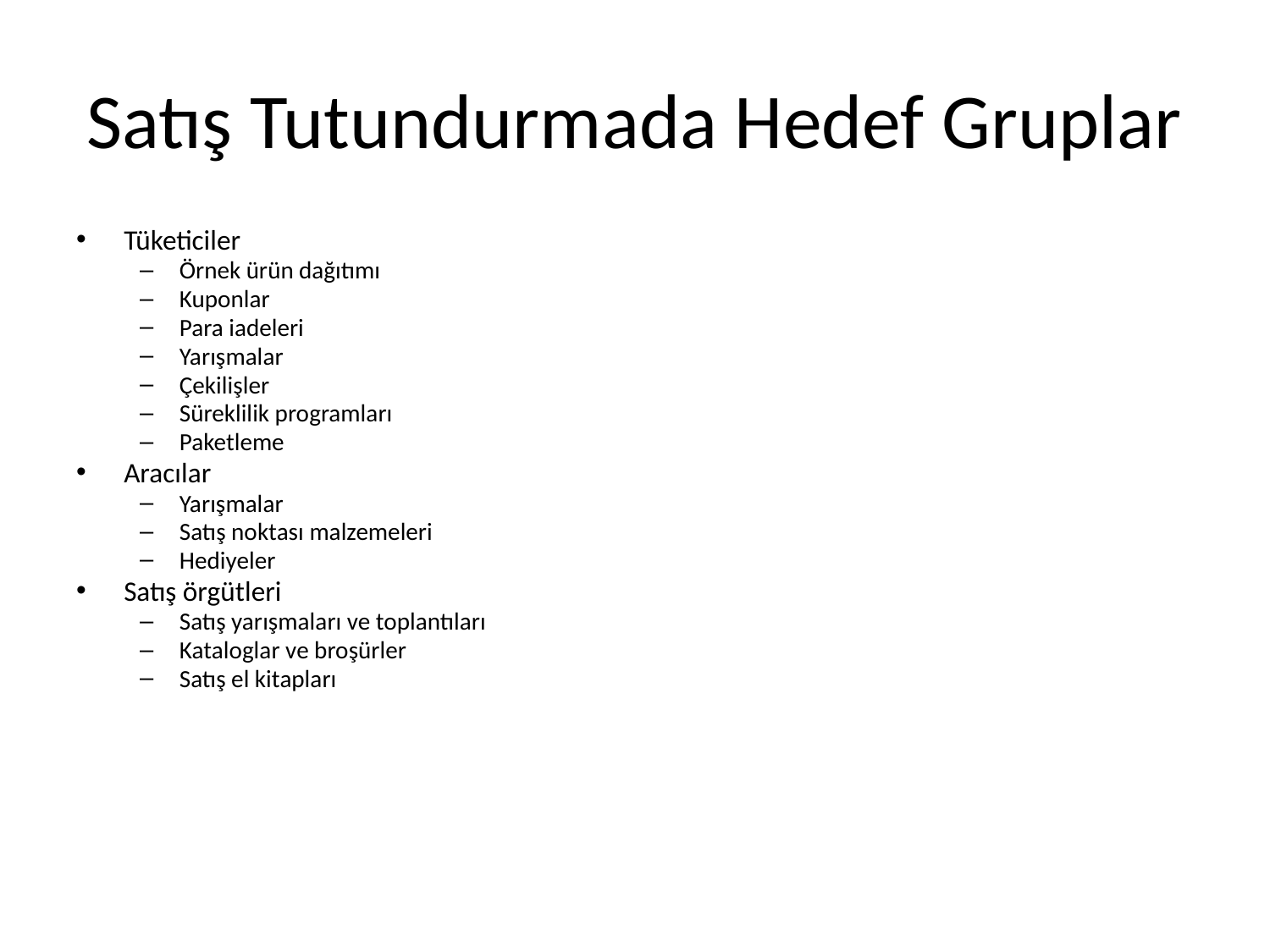

# Satış Tutundurmada Hedef Gruplar
Tüketiciler
Örnek ürün dağıtımı
Kuponlar
Para iadeleri
Yarışmalar
Çekilişler
Süreklilik programları
Paketleme
Aracılar
Yarışmalar
Satış noktası malzemeleri
Hediyeler
Satış örgütleri
Satış yarışmaları ve toplantıları
Kataloglar ve broşürler
Satış el kitapları